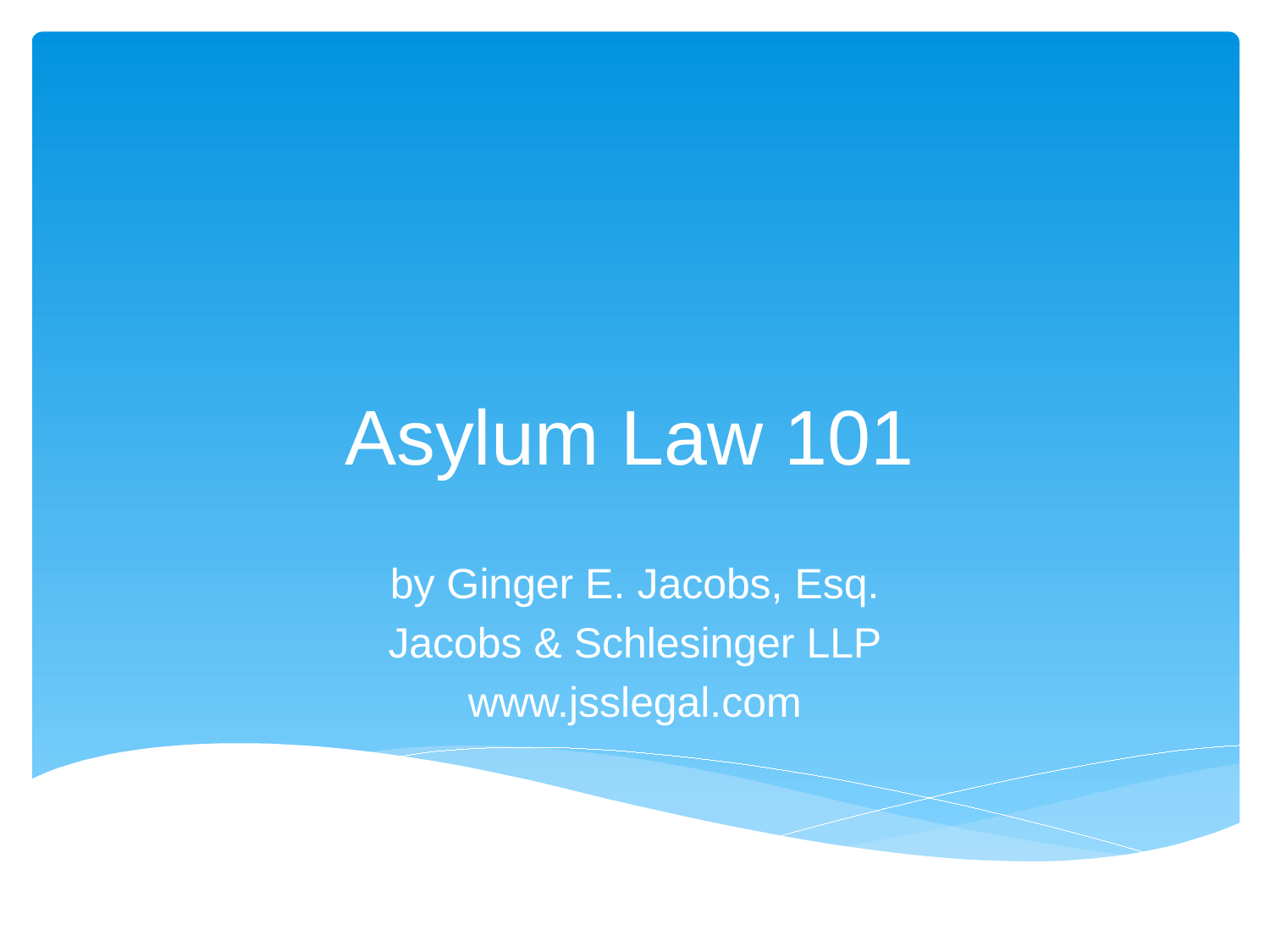

# Asylum Law 101
by Ginger E. Jacobs, Esq.
Jacobs & Schlesinger LLP
www.jsslegal.com